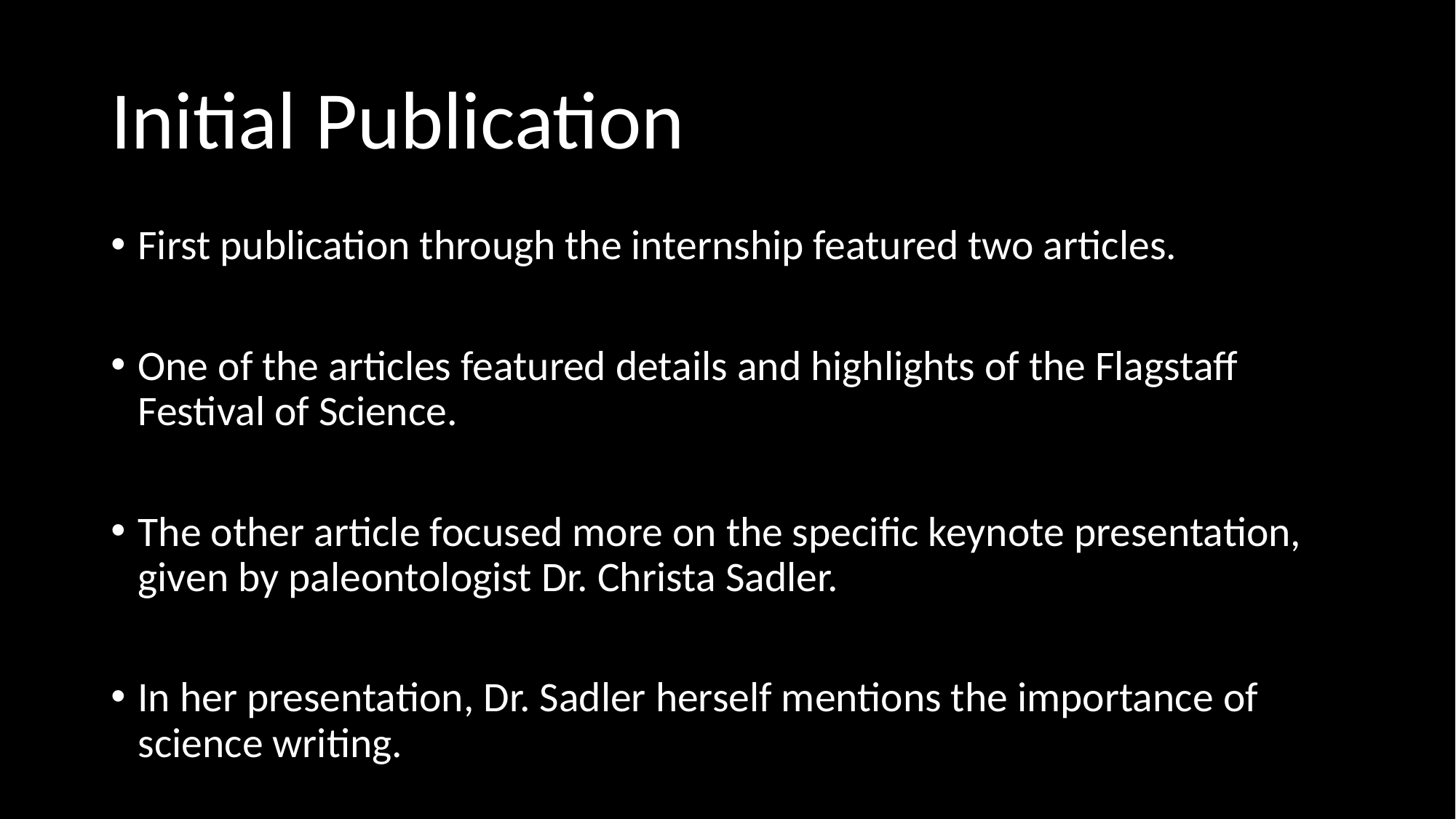

# Initial Publication
First publication through the internship featured two articles.

One of the articles featured details and highlights of the Flagstaff Festival of Science.

The other article focused more on the specific keynote presentation, given by paleontologist Dr. Christa Sadler.

In her presentation, Dr. Sadler herself mentions the importance of science writing.